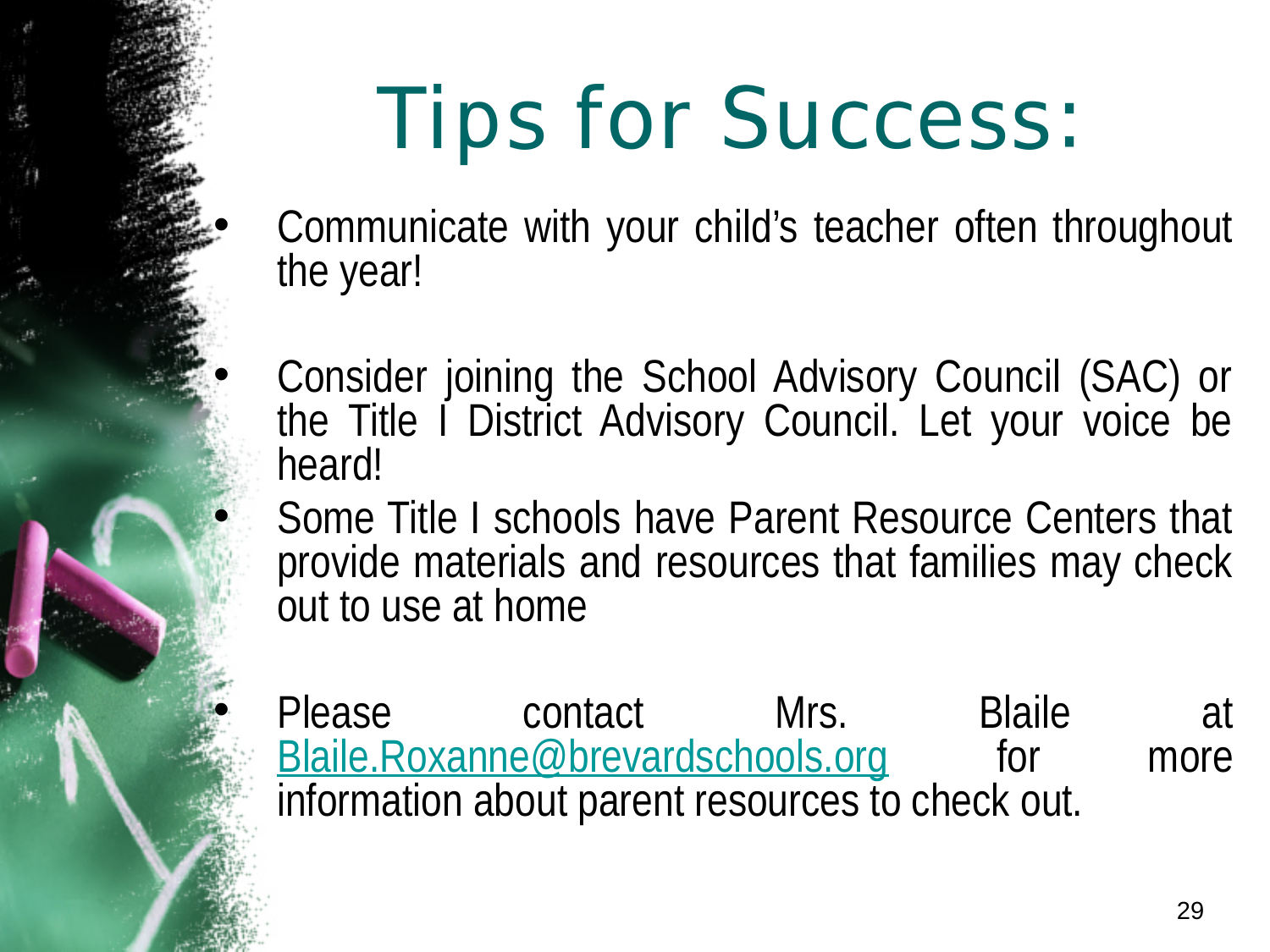

# Tips for Success:
Communicate with your child’s teacher often throughout the year!

Consider joining the School Advisory Council (SAC) or the Title I District Advisory Council. Let your voice be heard!
Some Title I schools have Parent Resource Centers that provide materials and resources that families may check out to use at home

Please contact Mrs. Blaile at Blaile.Roxanne@brevardschools.org for more information about parent resources to check out.

29